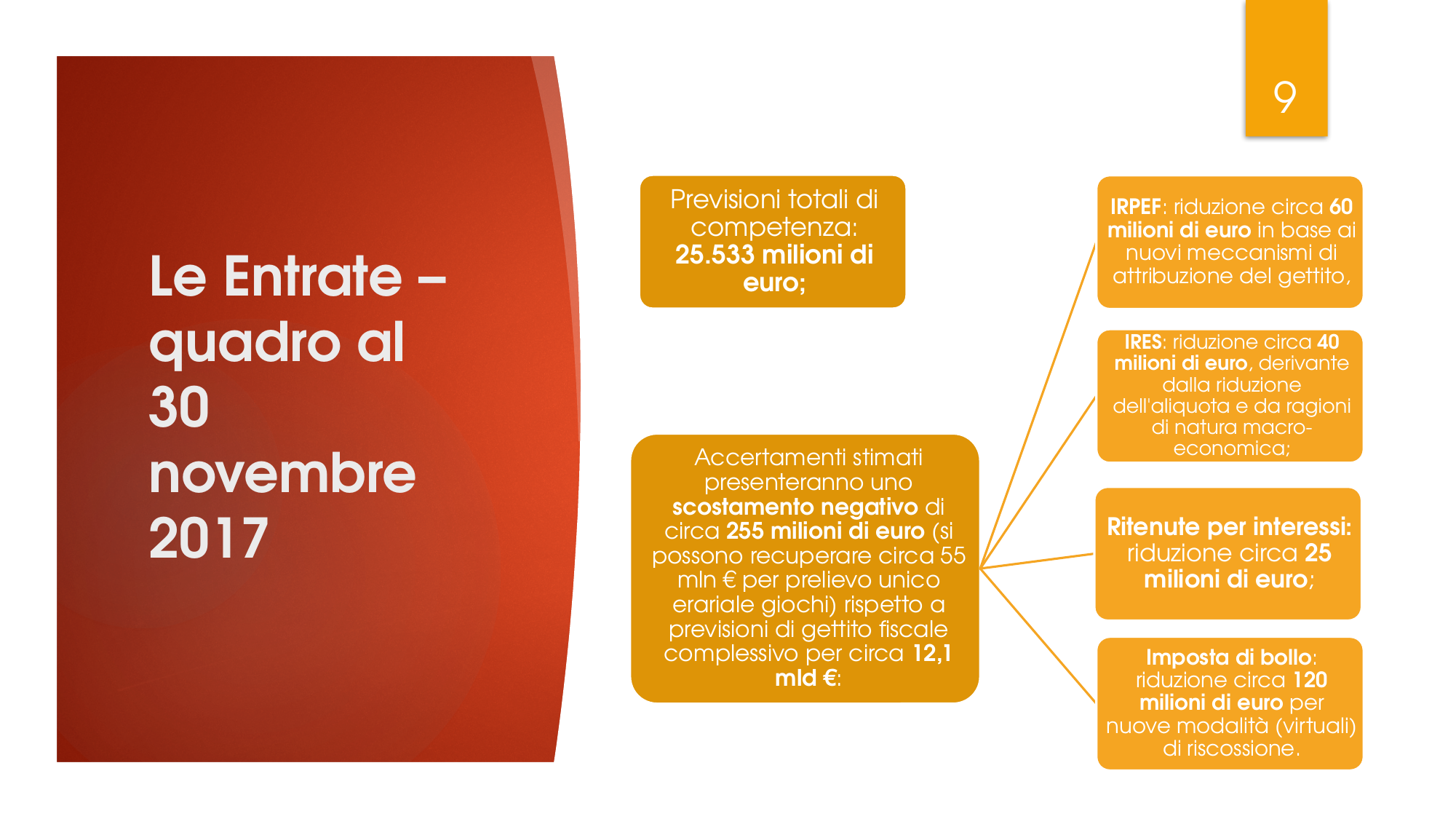

9

# Le Entrate – quadro al 30 novembre 2017
Previsioni totali di competenza: 25.533 milioni di euro;
Accertamenti stimati presenteranno uno scostamento negativo di circa 255 milioni di euro (si possono recuperare circa 55 mln € per prelievo unico erariale giochi) rispetto a previsioni di gettito fiscale complessivo per circa 12,1 mld €:

IRPEF: riduzione circa 60 milioni di euro in base ai nuovi meccanismi di attribuzione del gettito,

IRES: riduzione circa 40 milioni di euro, derivante dalla riduzione dell'aliquota e da ragioni di natura macro-economica;

Ritenute per interessi: riduzione circa 25 milioni di euro;

Imposta di bollo: riduzione circa 120 milioni di euro per nuove modalità (virtuali) di riscossione.